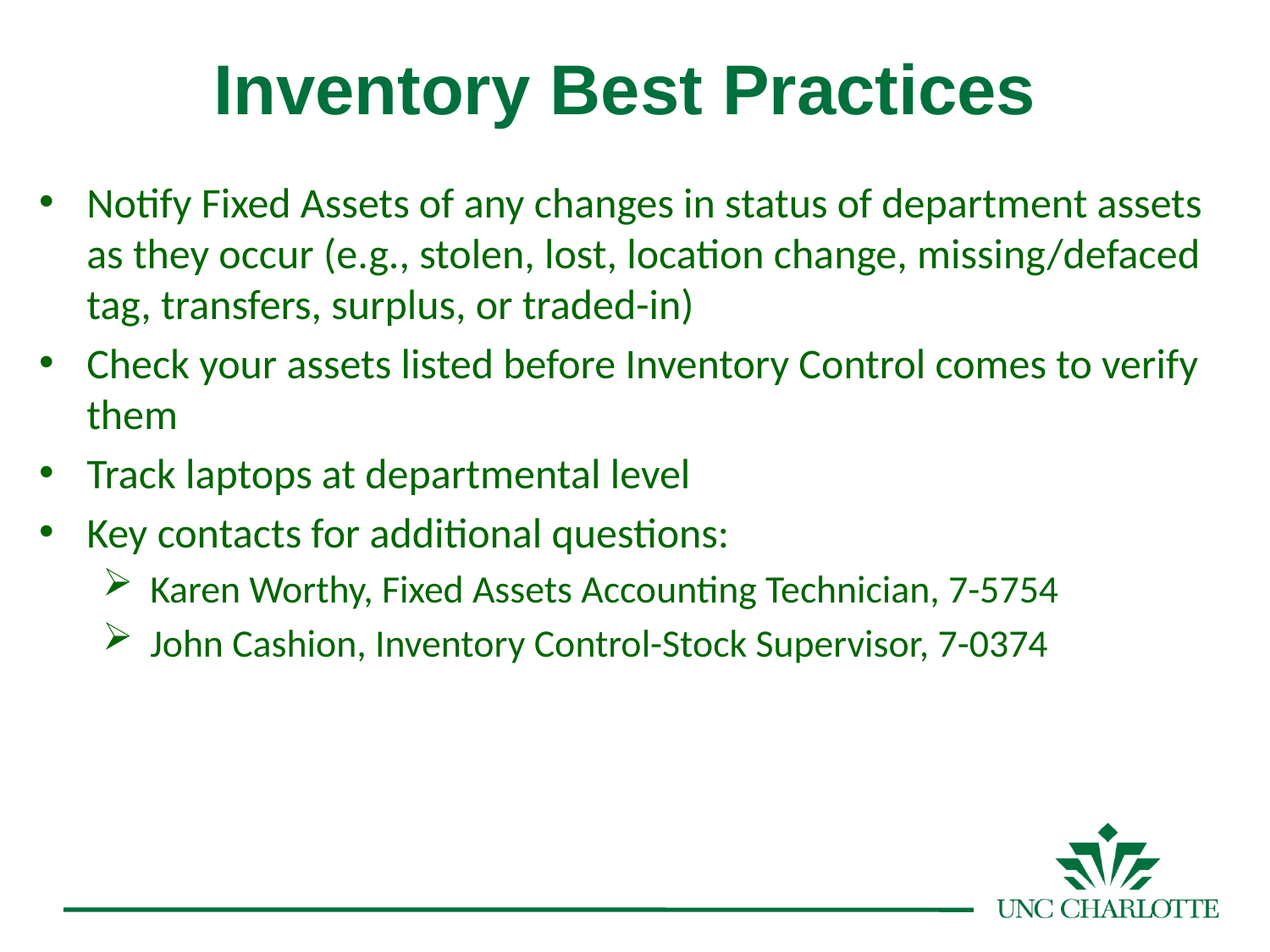

Inventory Best Practices
Notify Fixed Assets of any changes in status of department assets as they occur (e.g., stolen, lost, location change, missing/defaced tag, transfers, surplus, or traded-in)
Check your assets listed before Inventory Control comes to verify them
Track laptops at departmental level
Key contacts for additional questions:
Karen Worthy, Fixed Assets Accounting Technician, 7-5754
John Cashion, Inventory Control-Stock Supervisor, 7-0374